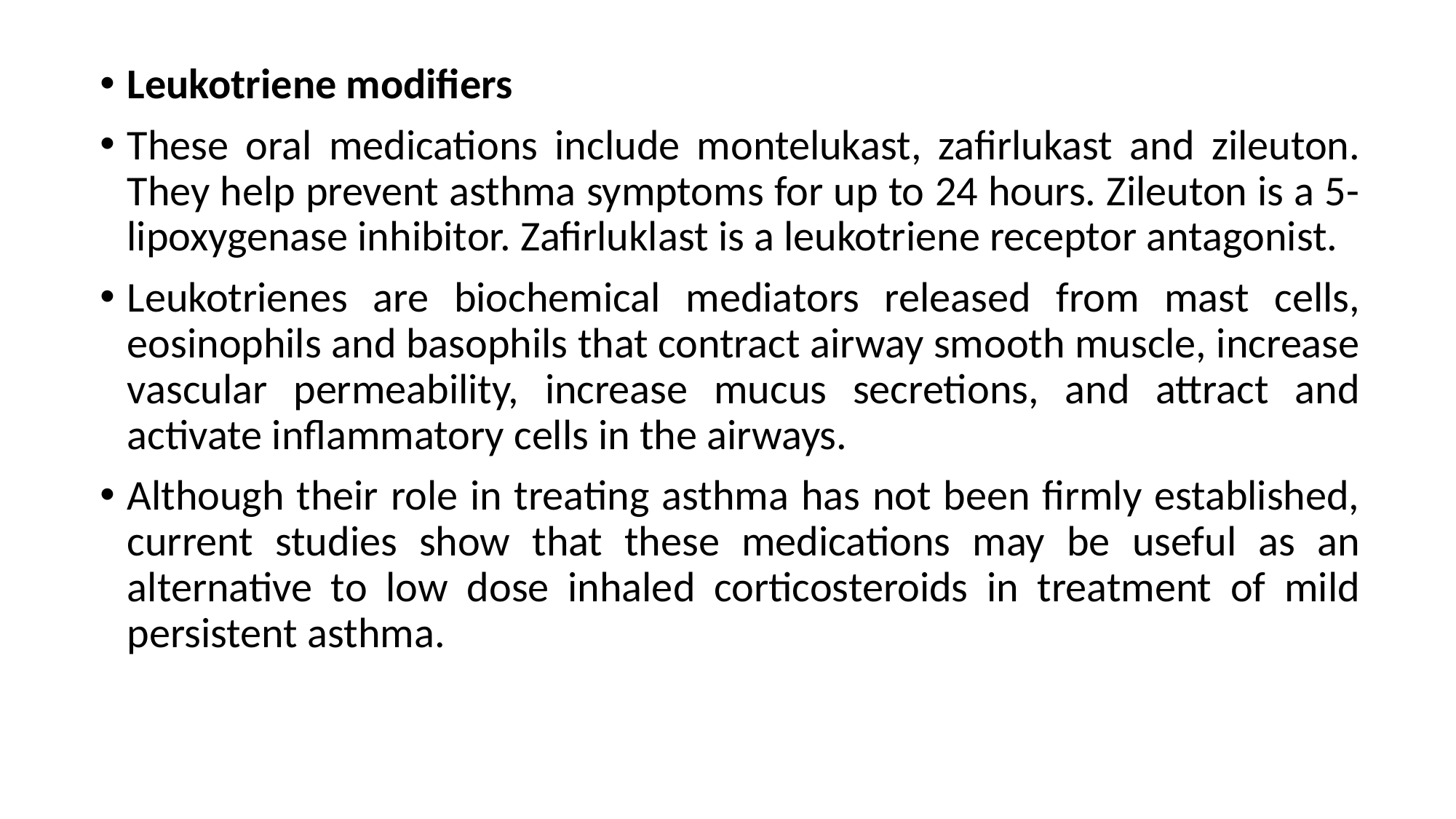

Leukotriene modifiers
These oral medications include montelukast, zafirlukast and zileuton. They help prevent asthma symptoms for up to 24 hours. Zileuton is a 5-lipoxygenase inhibitor. Zafirluklast is a leukotriene receptor antagonist.
Leukotrienes are biochemical mediators released from mast cells, eosinophils and basophils that contract airway smooth muscle, increase vascular permeability, increase mucus secretions, and attract and activate inflammatory cells in the airways.
Although their role in treating asthma has not been firmly established, current studies show that these medications may be useful as an alternative to low dose inhaled corticosteroids in treatment of mild persistent asthma.